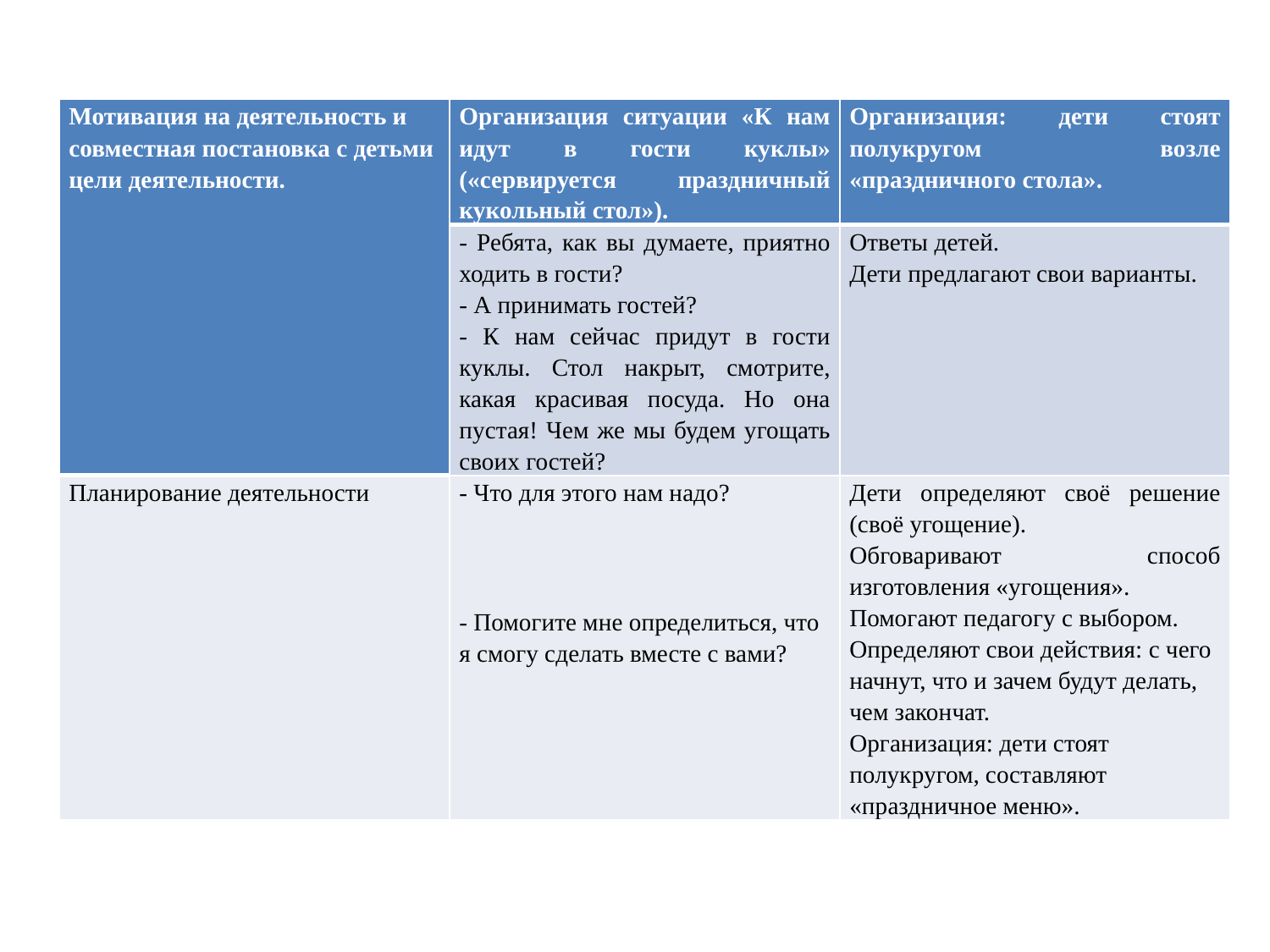

| Мотивация на деятельность и совместная постановка с детьми цели деятельности. | Организация ситуации «К нам идут в гости куклы» («сервируется праздничный кукольный стол»). | Организация: дети стоят полукругом возле «праздничного стола». |
| --- | --- | --- |
|  | - Ребята, как вы думаете, приятно ходить в гости? - А принимать гостей? - К нам сейчас придут в гости куклы. Стол накрыт, смотрите, какая красивая посуда. Но она пустая! Чем же мы будем угощать своих гостей? | Ответы детей. Дети предлагают свои варианты. |
| Планирование деятельности | - Что для этого нам надо? - Помогите мне определиться, что я смогу сделать вместе с вами? | Дети определяют своё решение (своё угощение). Обговаривают способ изготовления «угощения». Помогают педагогу с выбором. Определяют свои действия: с чего начнут, что и зачем будут делать, чем закончат. Организация: дети стоят полукругом, составляют «праздничное меню». |